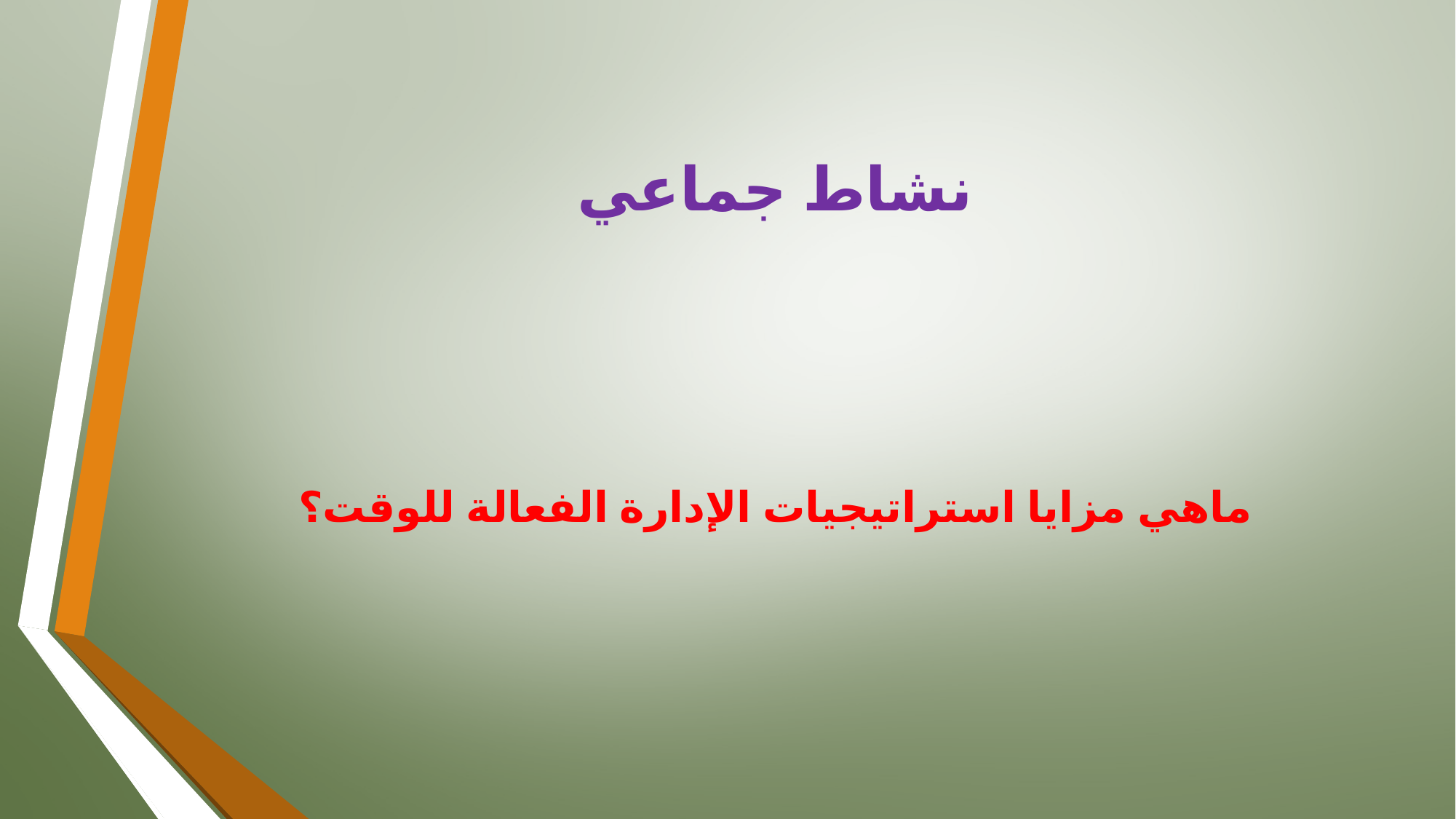

# نشاط جماعي
ماهي مزايا استراتيجيات الإدارة الفعالة للوقت؟